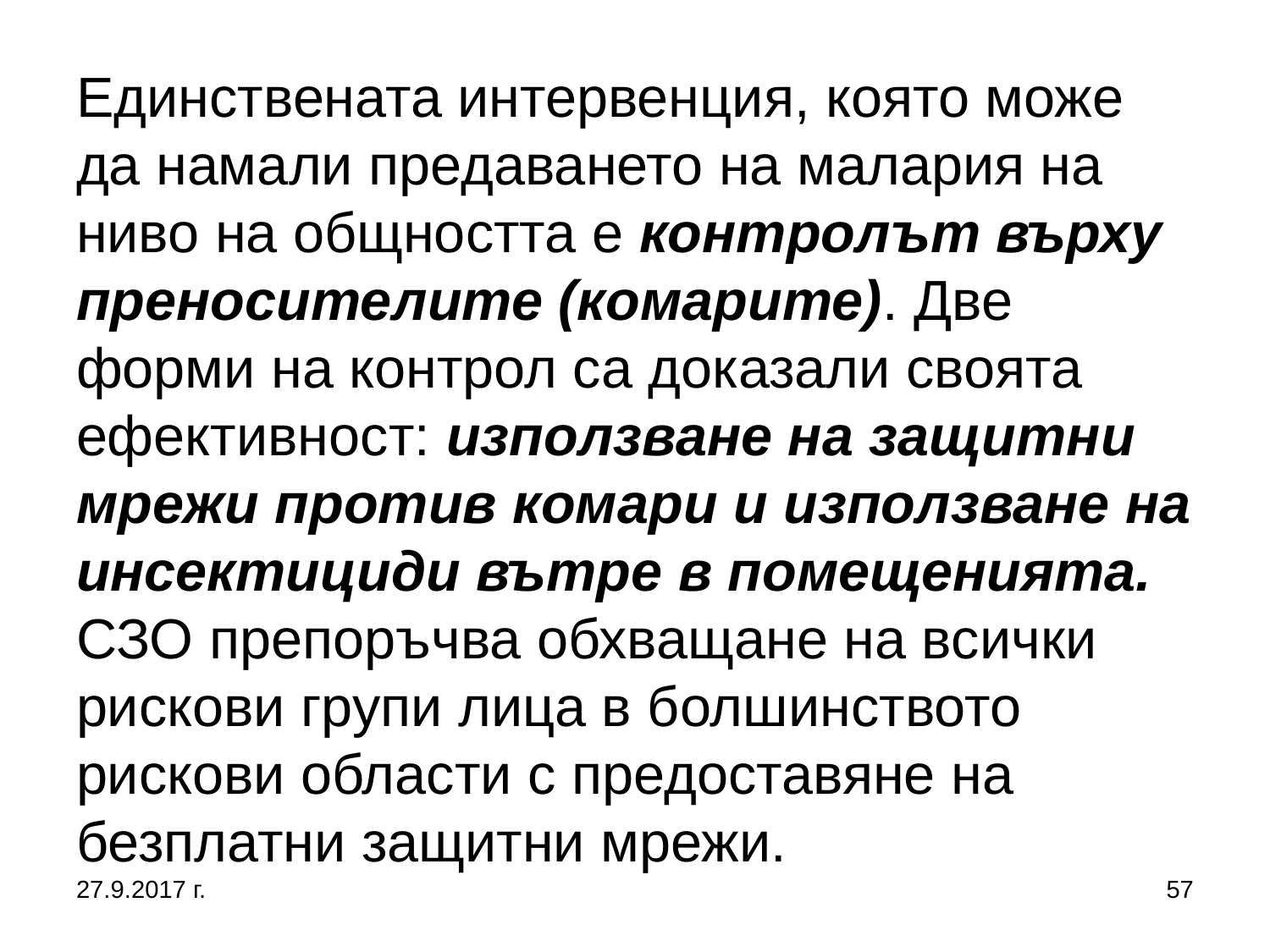

# Единствената интервенция, която може да намали предаването на малария на ниво на общността е контролът върху преносителите (комарите). Две форми на контрол са доказали своята ефективност: използване на защитни мрежи против комари и използване на инсектициди вътре в помещенията. СЗО препоръчва обхващане на всички рискови групи лица в болшинството рискови области с предоставяне на безплатни защитни мрежи.
27.9.2017 г.
57